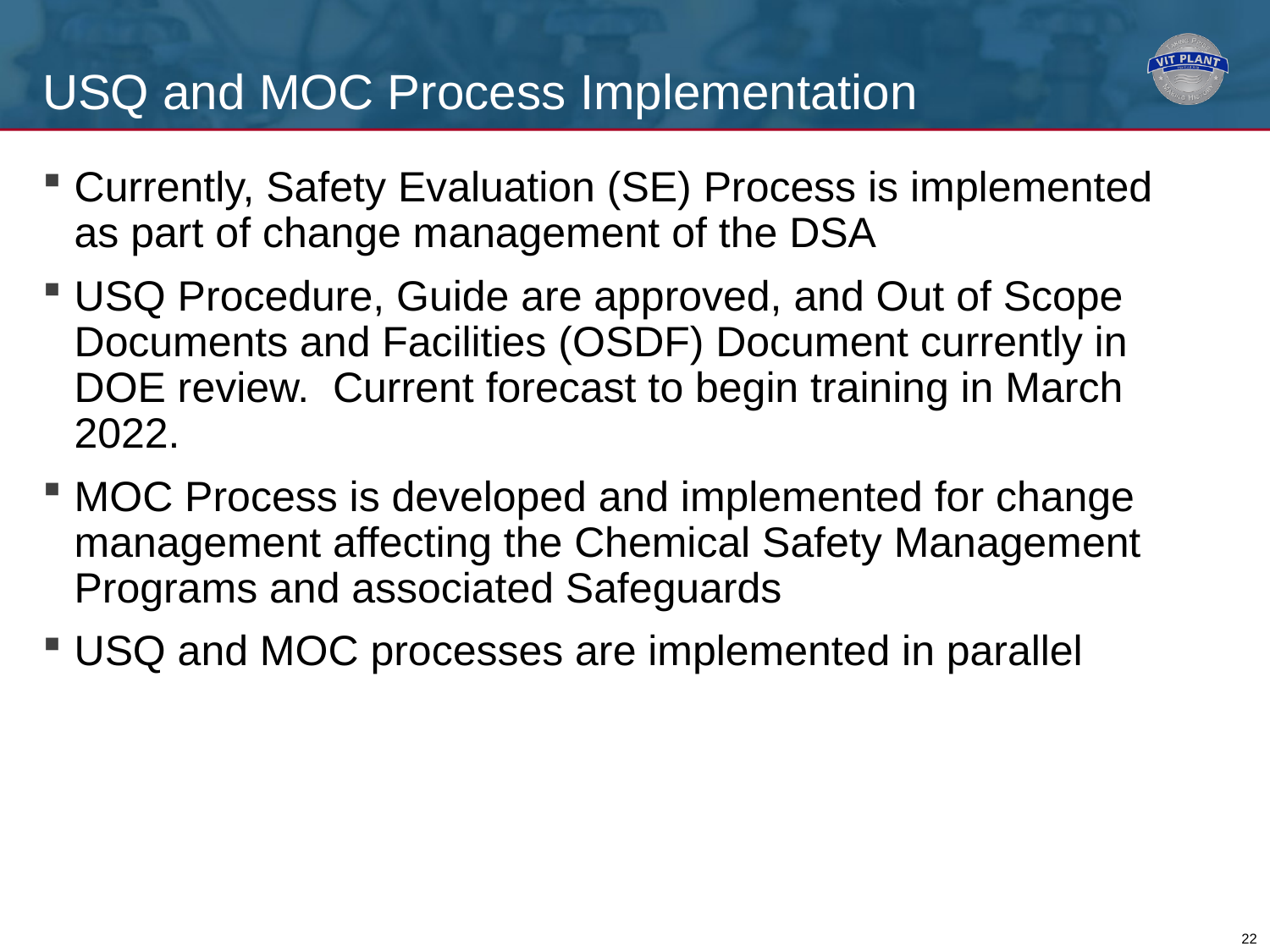

# USQ and MOC Process Implementation
Currently, Safety Evaluation (SE) Process is implemented as part of change management of the DSA
USQ Procedure, Guide are approved, and Out of Scope Documents and Facilities (OSDF) Document currently in DOE review.  Current forecast to begin training in March 2022.
MOC Process is developed and implemented for change management affecting the Chemical Safety Management Programs and associated Safeguards
USQ and MOC processes are implemented in parallel

22